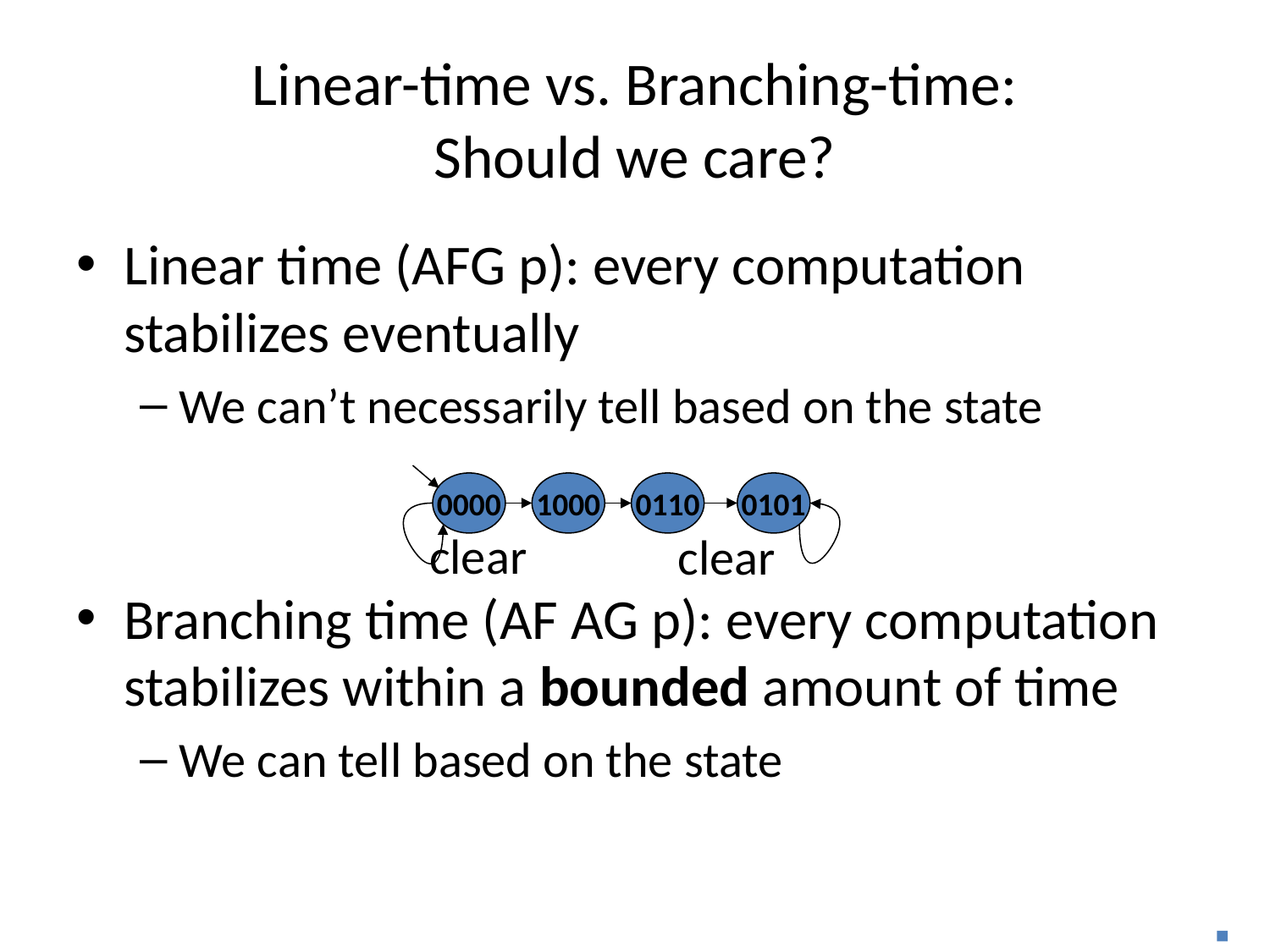

# Linear-time vs. Branching-time: Should we care?
Linear time (AFG p): every computation stabilizes eventually
We can’t necessarily tell based on the state

Branching time (AF AG p): every computation stabilizes within a bounded amount of time
We can tell based on the state

0000
1000
0110
0101
clear
clear